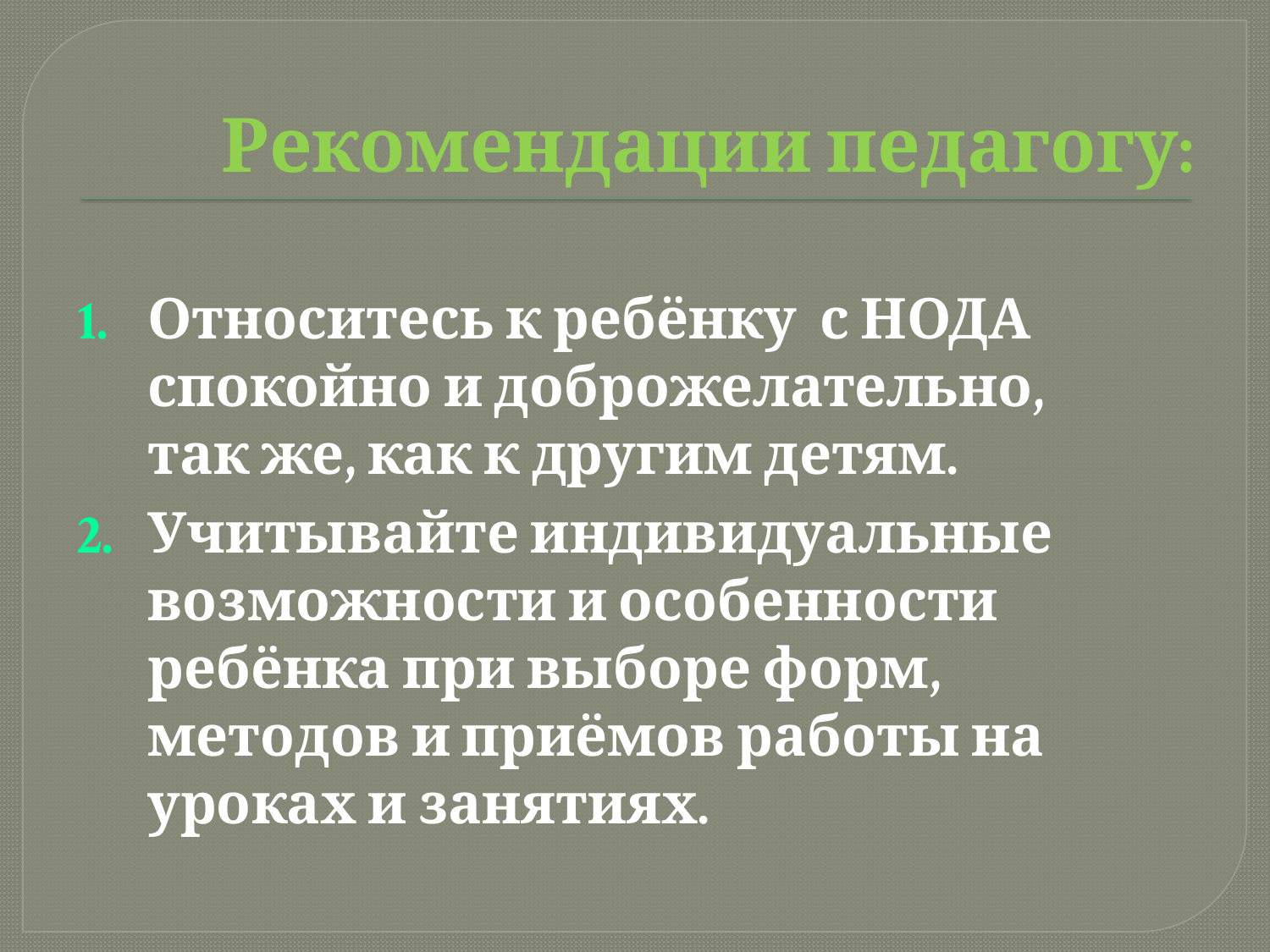

# Рекомендации педагогу:
Относитесь к ребёнку  с НОДА спокойно и доброжелательно, так же, как к другим детям.
Учитывайте индивидуальные возможности и особенности ребёнка при выборе форм, методов и приёмов работы на уроках и занятиях.